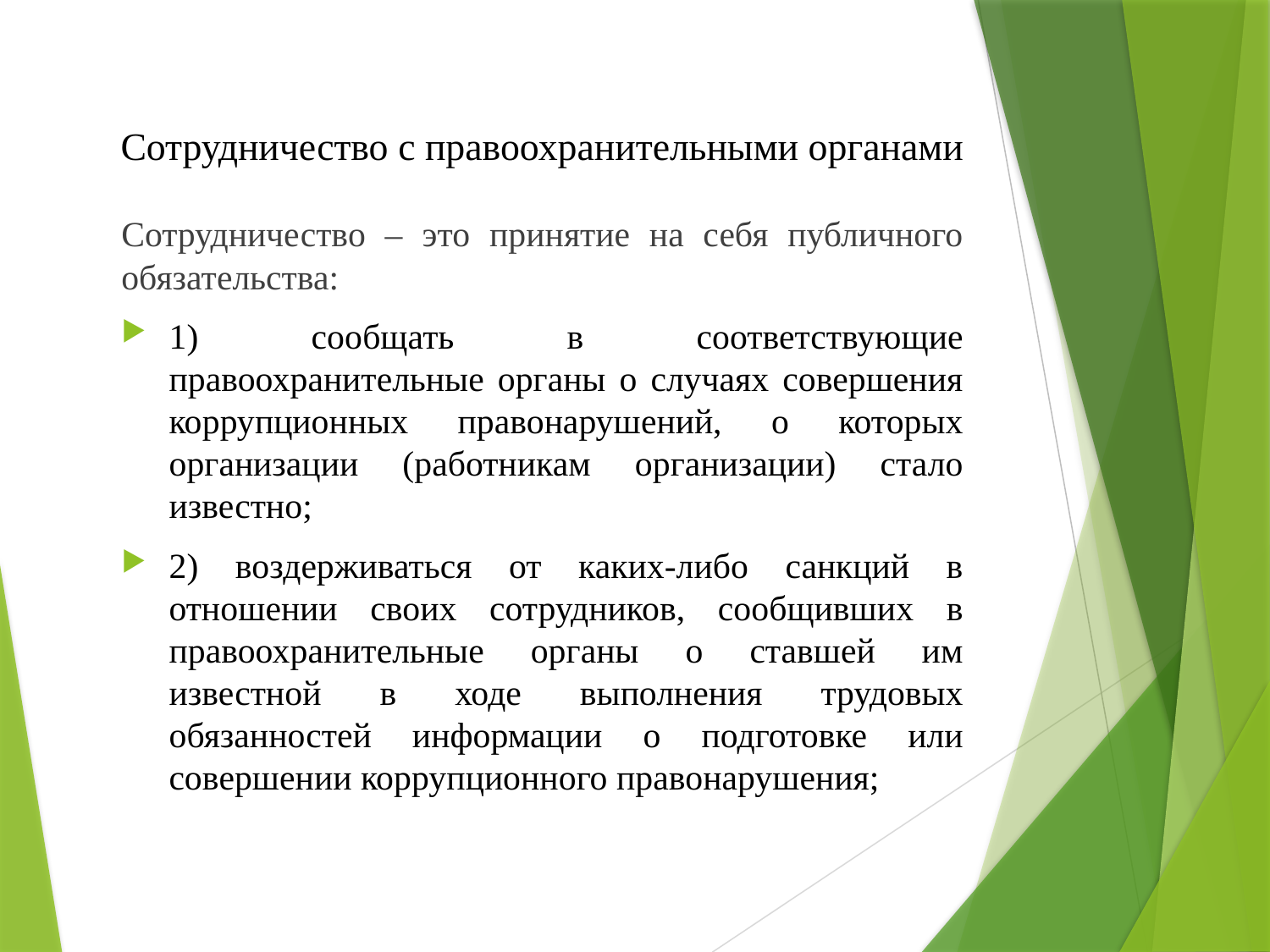

# Сотрудничество с правоохранительными органами
Сотрудничество – это принятие на себя публичного обязательства:
1) сообщать в соответствующие правоохранительные органы о случаях совершения коррупционных правонарушений, о которых организации (работникам организации) стало известно;
2) воздерживаться от каких-либо санкций в отношении своих сотрудников, сообщивших в правоохранительные органы о ставшей им известной в ходе выполнения трудовых обязанностей информации о подготовке или совершении коррупционного правонарушения;